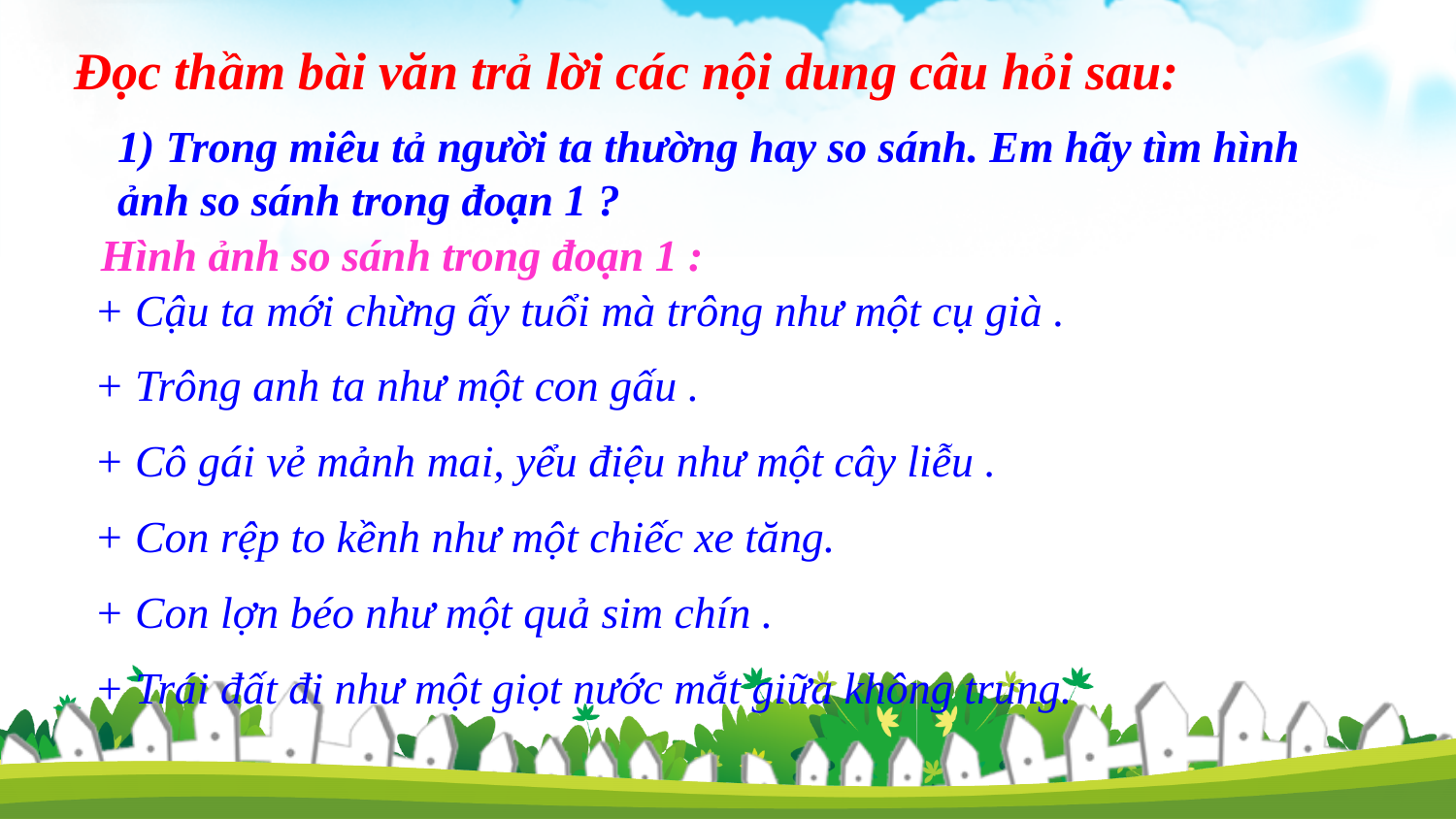

Đọc thầm bài văn trả lời các nội dung câu hỏi sau:
1) Trong miêu tả người ta thường hay so sánh. Em hãy tìm hình ảnh so sánh trong đoạn 1 ?
Hình ảnh so sánh trong đoạn 1 :
+ Cậu ta mới chừng ấy tuổi mà trông như một cụ già .
+ Trông anh ta như một con gấu .
+ Cô gái vẻ mảnh mai, yểu điệu như một cây liễu .
+ Con rệp to kềnh như một chiếc xe tăng.
+ Con lợn béo như một quả sim chín .
+ Trái đất đi như một giọt nước mắt giữa không trung.